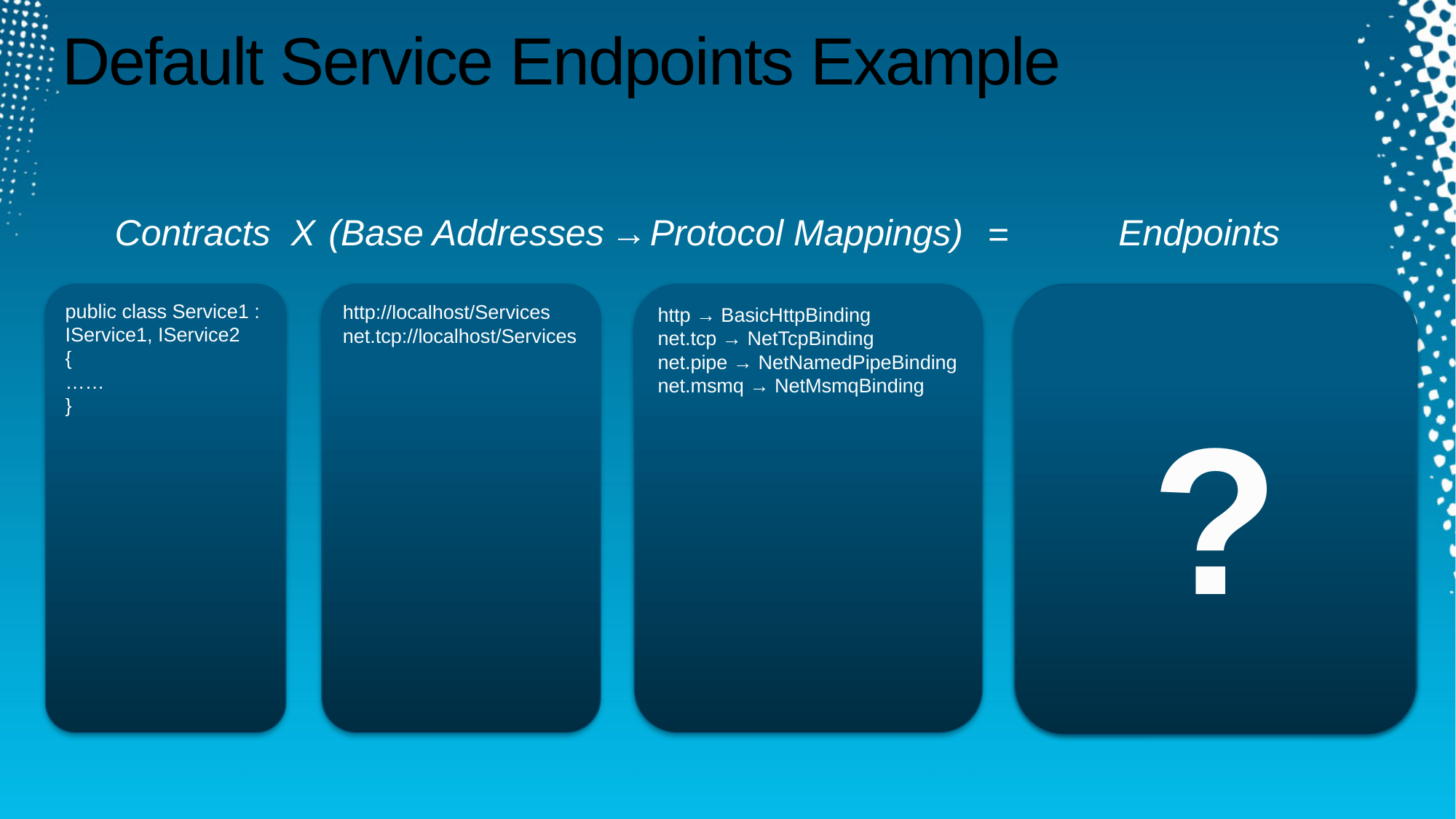

# Default Service Endpoints Example
Contracts
X
(Base Addresses
Endpoints
Protocol Mappings)
→
=
public class Service1 : IService1, IService2
{
……
}

http://localhost/Services
net.tcp://localhost/Services

http → BasicHttpBinding
net.tcp → NetTcpBinding
net.pipe → NetNamedPipeBinding
net.msmq → NetMsmqBinding

A:http://localhost/Services/IService1
B:BasicHttpBinding,
C:IService1

A:net.tcp://localhost/Services/IService1
B:NetTcpBinding,
C:IService1

A:http://localhost/Services/IService2
B:BasicHttpBinding
C:IService2

A:net.tcp//localhost/Services/IService2
B:NetTcpBinding
C:IService2
?